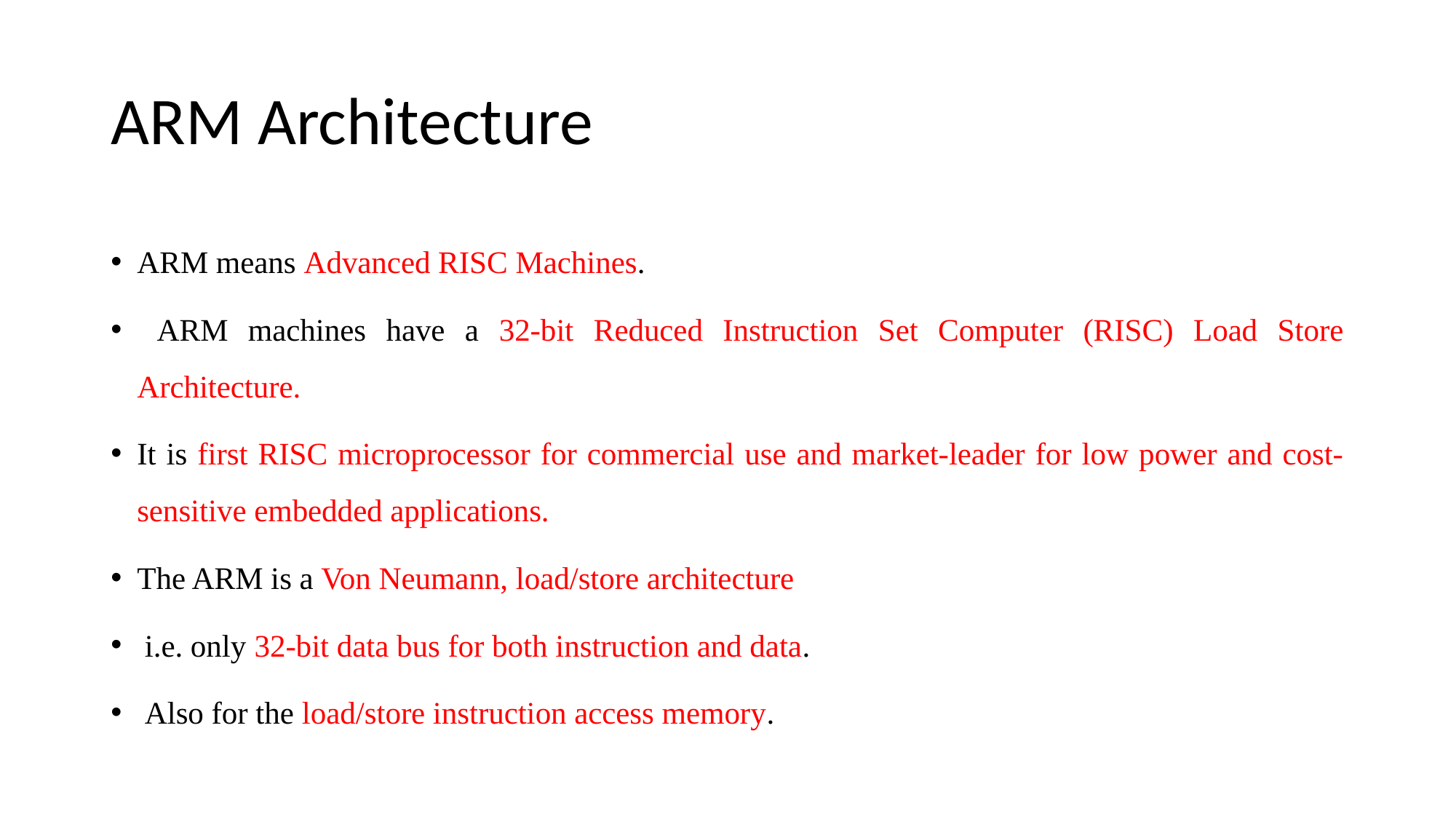

# ARM Architecture
ARM means Advanced RISC Machines.
 ARM machines have a 32-bit Reduced Instruction Set Computer (RISC) Load Store Architecture.
It is first RISC microprocessor for commercial use and market-leader for low power and cost-sensitive embedded applications.
The ARM is a Von Neumann, load/store architecture
 i.e. only 32-bit data bus for both instruction and data.
 Also for the load/store instruction access memory.